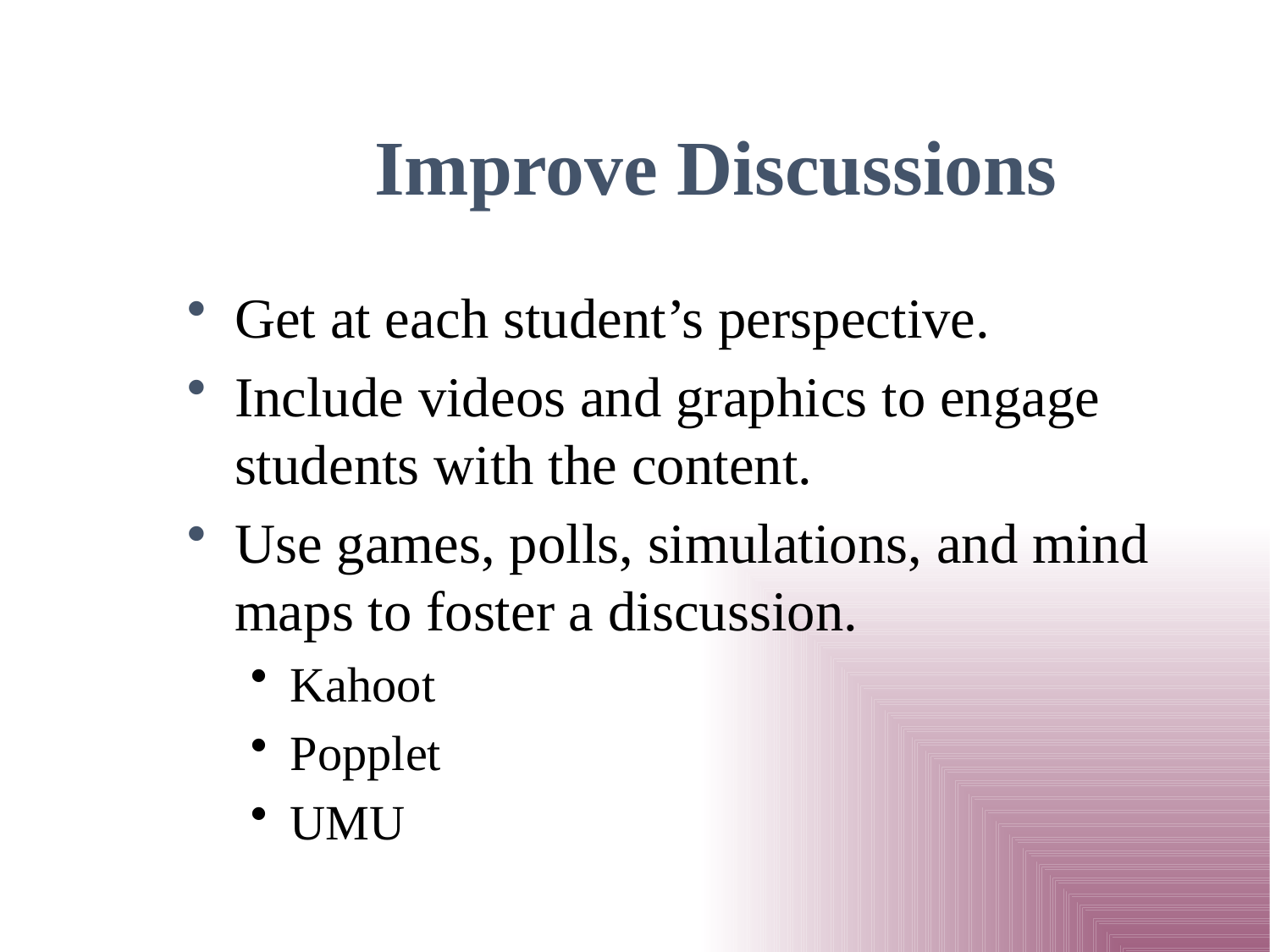

# Improve Discussions
Get at each student’s perspective.
Include videos and graphics to engage students with the content.
Use games, polls, simulations, and mind maps to foster a discussion.
Kahoot
Popplet
UMU